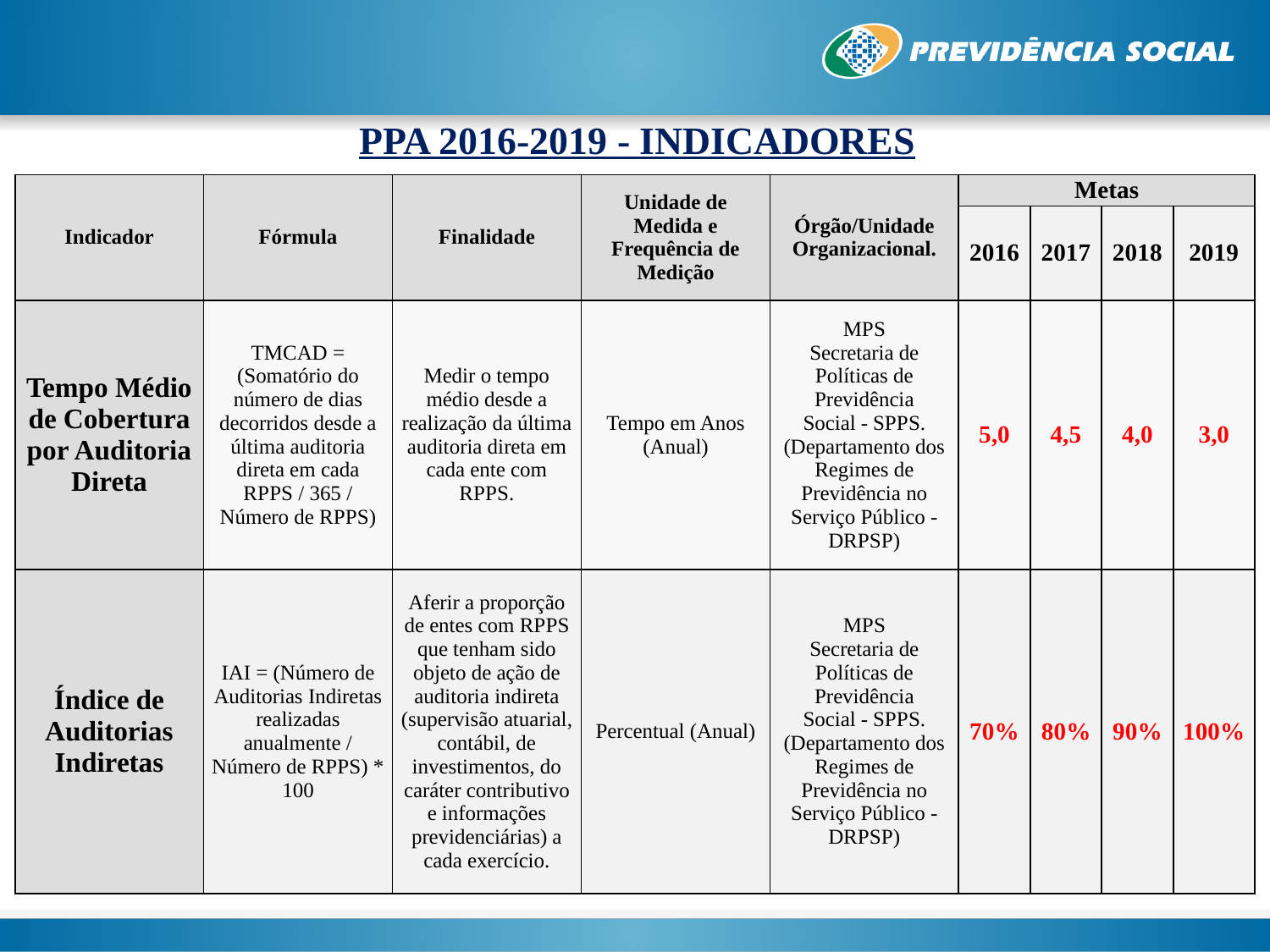

PPA 2016-2019 - INDICADORES
| Indicador | Fórmula | Finalidade | Unidade de Medida e Frequência de Medição | Órgão/Unidade Organizacional. | Metas |  |  |  |
| --- | --- | --- | --- | --- | --- | --- | --- | --- |
|  |  |  |  |  | 2016 | 2017 | 2018 | 2019 |
| Tempo Médio de Cobertura por Auditoria Direta | TMCAD = (Somatório do número de dias decorridos desde a última auditoria direta em cada RPPS / 365 / Número de RPPS) | Medir o tempo médio desde a realização da última auditoria direta em cada ente com RPPS. | Tempo em Anos (Anual) | MPS Secretaria de Políticas de Previdência Social - SPPS. (Departamento dos Regimes de Previdência no Serviço Público - DRPSP) | 5,0 | 4,5 | 4,0 | 3,0 |
| Índice de Auditorias Indiretas | IAI = (Número de Auditorias Indiretas realizadas anualmente / Número de RPPS) \* 100 | Aferir a proporção de entes com RPPS que tenham sido objeto de ação de auditoria indireta (supervisão atuarial, contábil, de investimentos, do caráter contributivo e informações previdenciárias) a cada exercício. | Percentual (Anual) | MPS Secretaria de Políticas de Previdência Social - SPPS. (Departamento dos Regimes de Previdência no Serviço Público - DRPSP) | 70% | 80% | 90% | 100% |